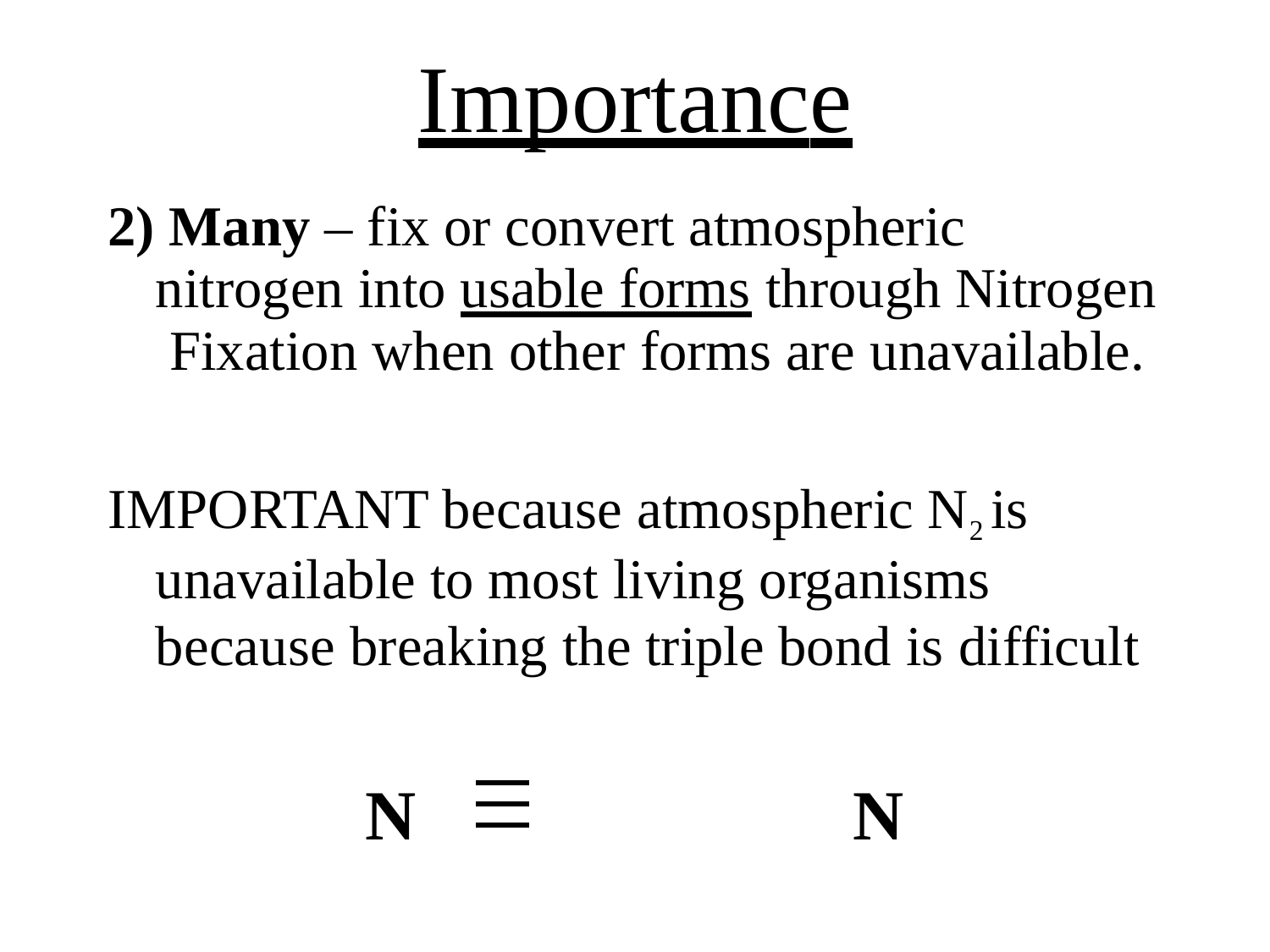

# Importance
2) Many – fix or convert atmospheric  nitrogen into usable forms through Nitrogen  Fixation when other forms are unavailable.

IMPORTANT because atmospheric N2 is  unavailable to most living organisms  because breaking the triple bond is difficult

N	N